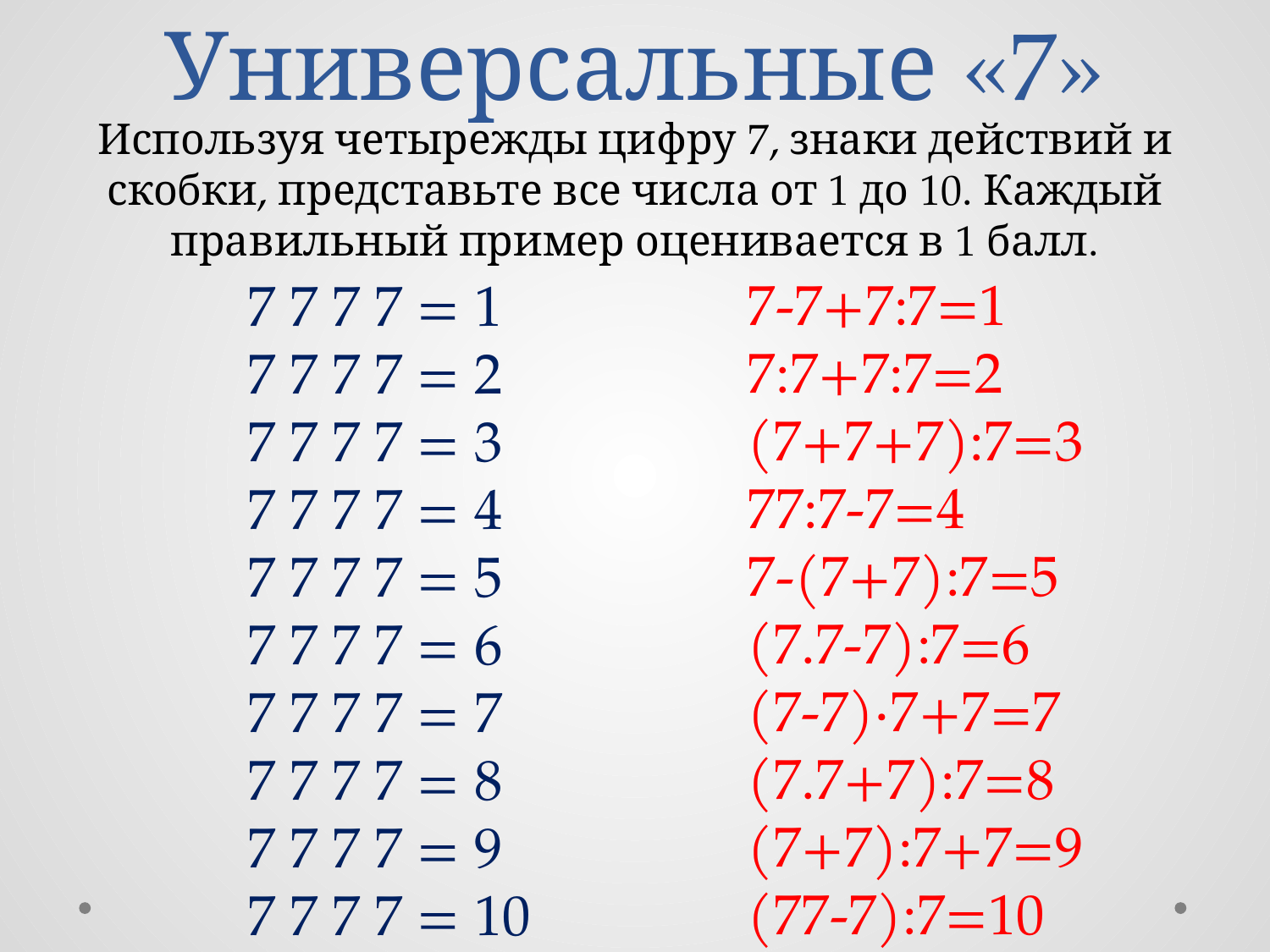

# Универсальные «7»
Используя четырежды цифру 7, знаки действий и скобки, представьте все числа от 1 до 10. Каждый правильный пример оценивается в 1 балл.
7-7+7:7=1
7:7+7:7=2
(7+7+7):7=3
77:7-7=4
7-(7+7):7=5
(7.7-7):7=6
(7-7)·7+7=7
(7.7+7):7=8
(7+7):7+7=9
(77-7):7=10
7 7 7 7 = 1
7 7 7 7 = 2
7 7 7 7 = 3
7 7 7 7 = 4
7 7 7 7 = 5
7 7 7 7 = 6
7 7 7 7 = 7
7 7 7 7 = 8
7 7 7 7 = 9
7 7 7 7 = 10